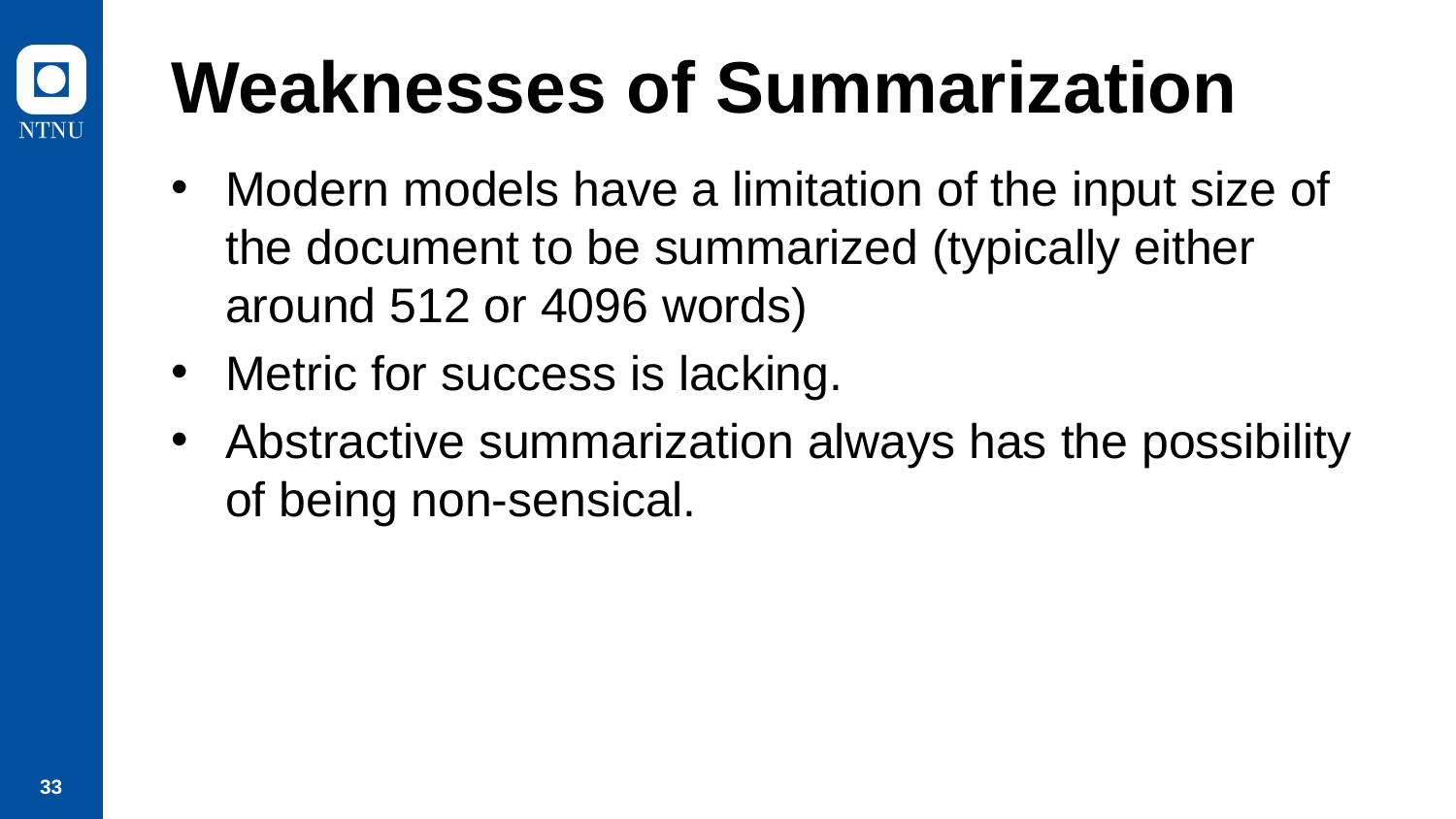

# Weaknesses of Summarization
Modern models have a limitation of the input size of the document to be summarized (typically either around 512 or 4096 words)
Metric for success is lacking.
Abstractive summarization always has the possibility of being non-sensical.